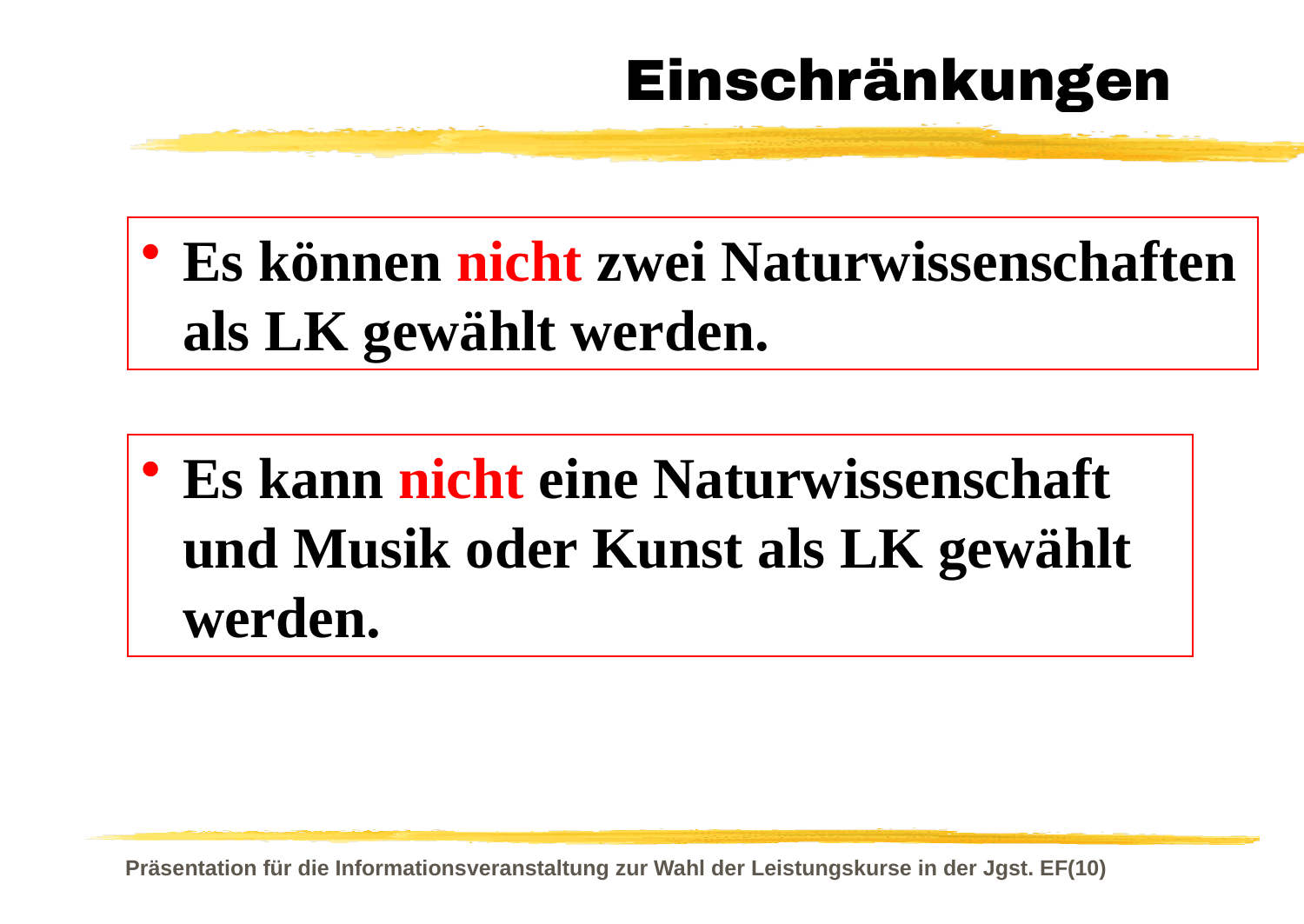

Einschränkungen
Es können nicht zwei Naturwissenschaften als LK gewählt werden.
Es kann nicht eine Naturwissenschaft und Musik oder Kunst als LK gewählt werden.
Präsentation für die Informationsveranstaltung zur Wahl der Leistungskurse in der Jgst. EF(10)